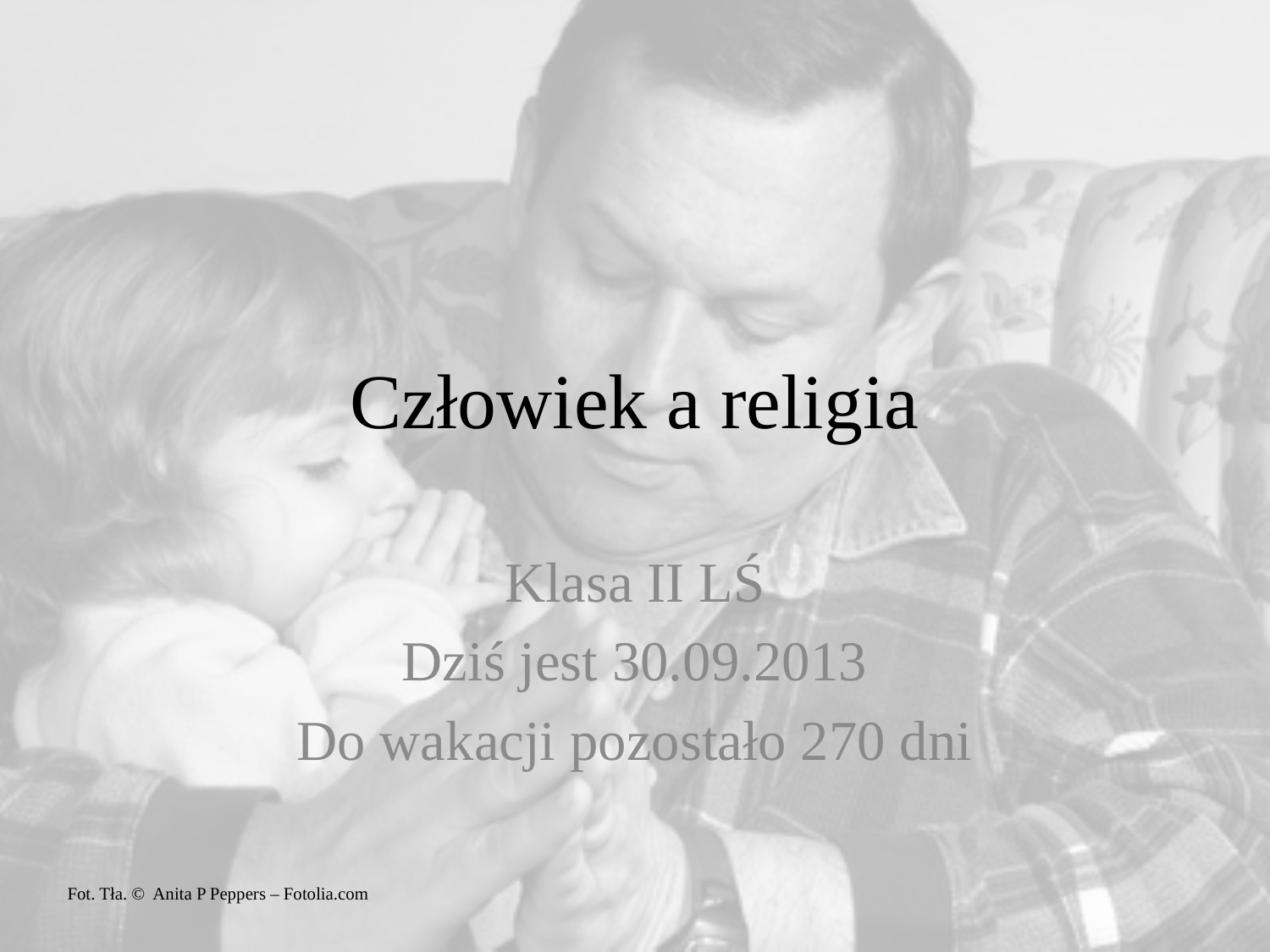

# Człowiek a religia
Klasa II LŚ
Dziś jest 30.09.2013
Do wakacji pozostało 270 dni
Fot. Tła. ©  Anita P Peppers – Fotolia.com